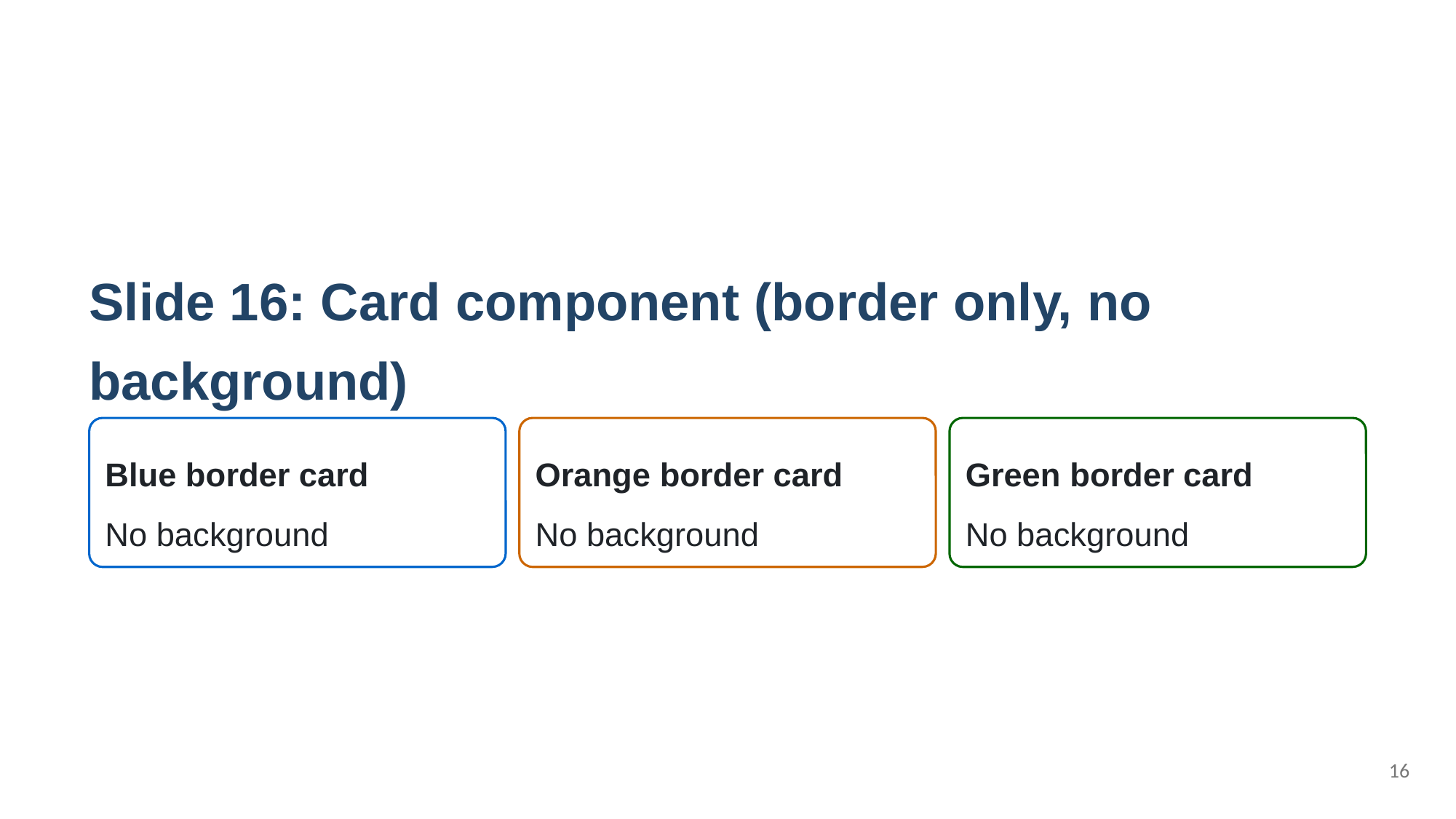

Slide 16: Card component (border only, no background)

Blue border card
No background
Orange border card
No background
Green border card
No background
16